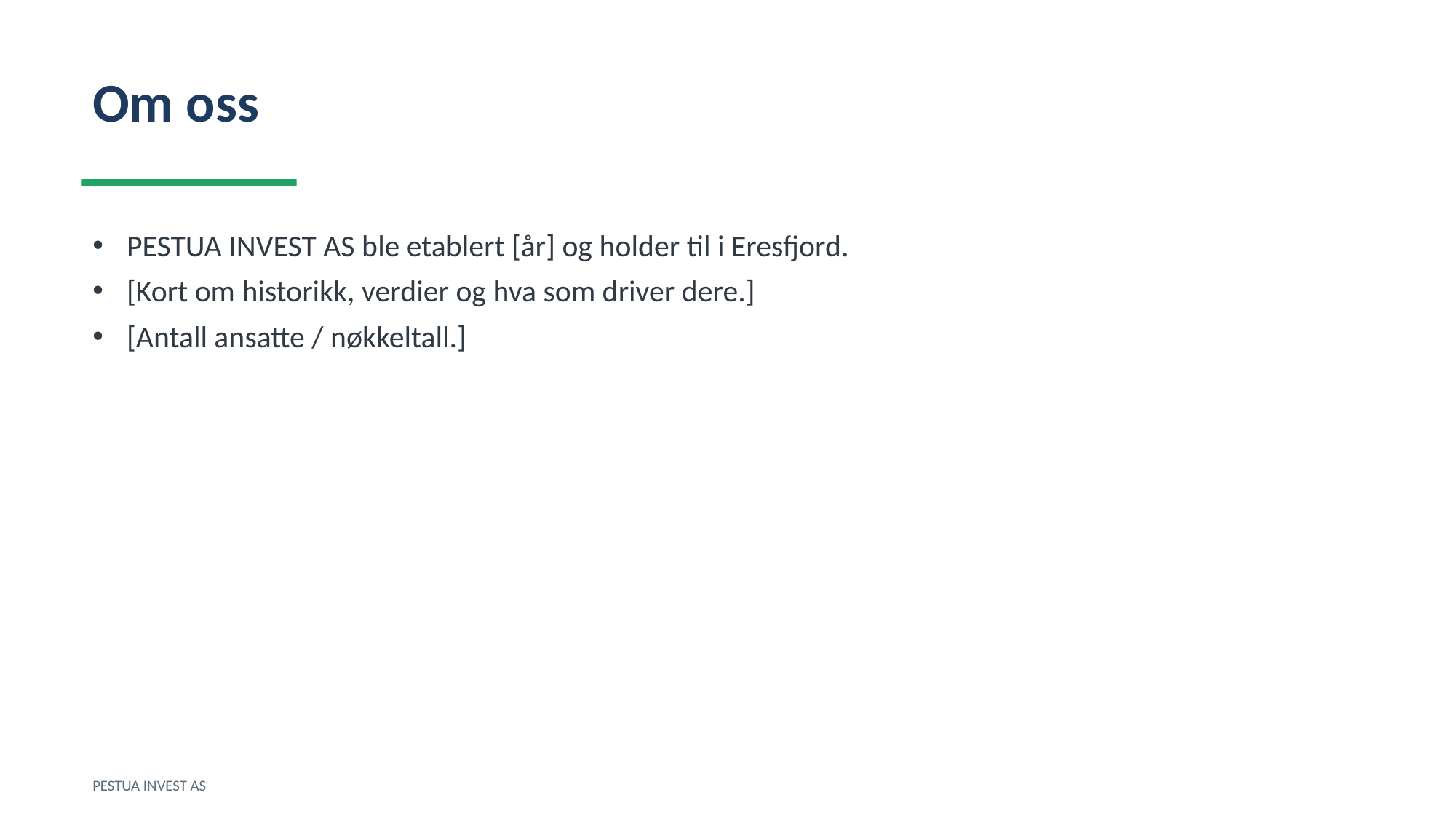

Om oss

PESTUA INVEST AS ble etablert [år] og holder til i Eresfjord.
[Kort om historikk, verdier og hva som driver dere.]
[Antall ansatte / nøkkeltall.]
PESTUA INVEST AS